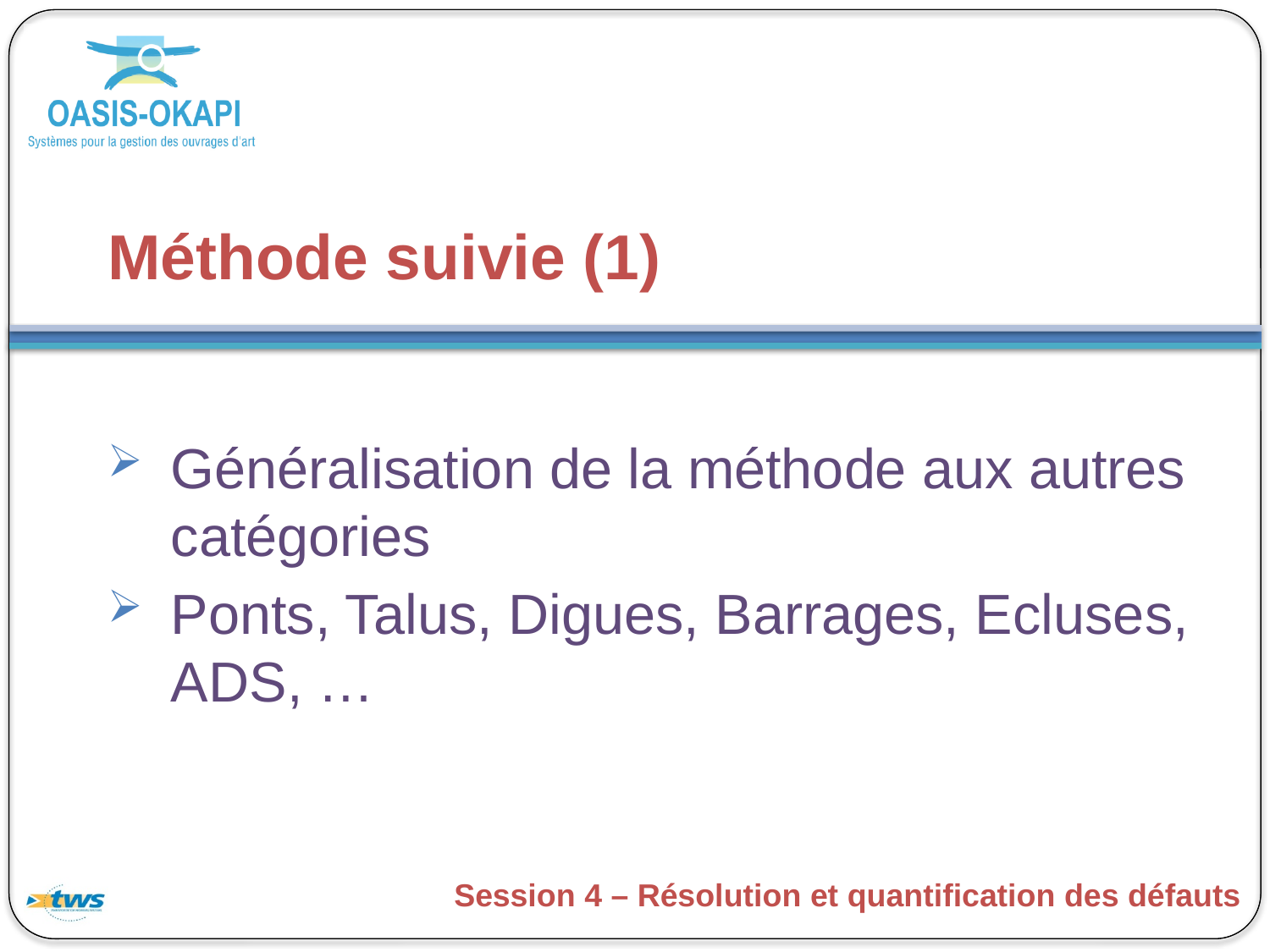

# Méthode suivie (1)
Généralisation de la méthode aux autres catégories
Ponts, Talus, Digues, Barrages, Ecluses, ADS, …

Session 4 – Résolution et quantification des défauts